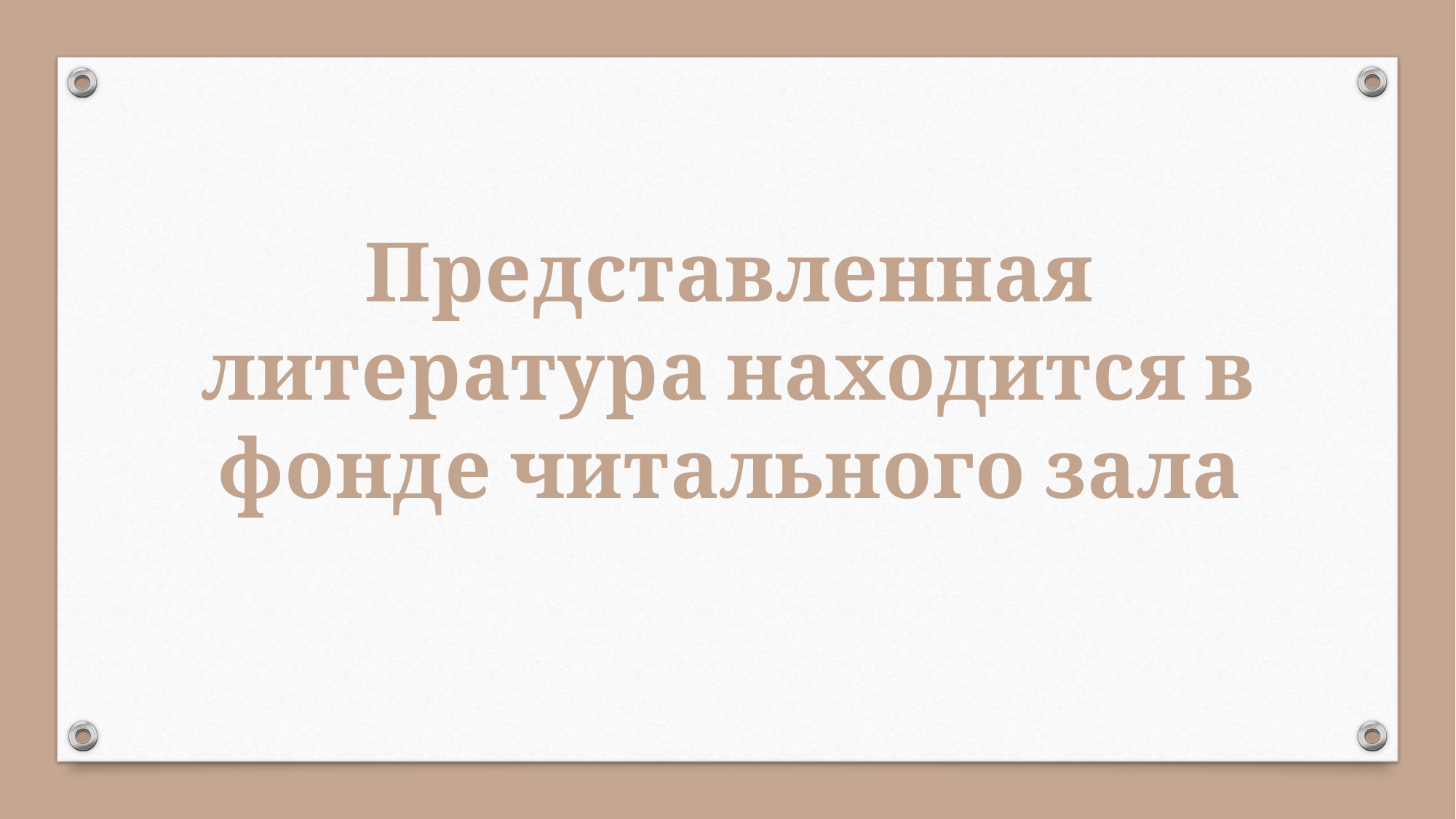

Представленная литература находится в фонде читального зала